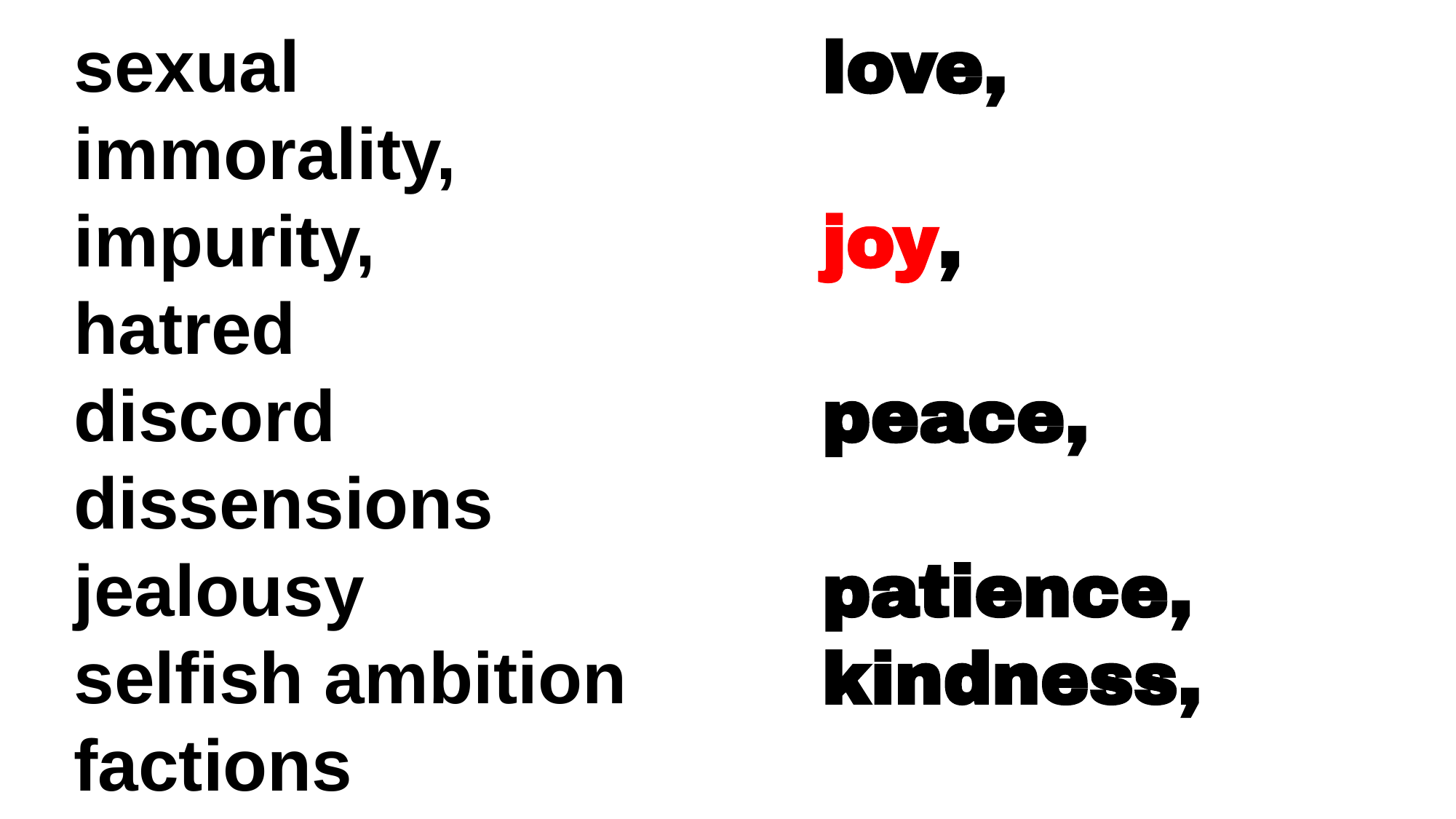

sexual immorality, impurity,
hatred
discord
dissensions
jealousy
selfish ambition
factions
fits of rage
love,
joy,
peace,
patience,
kindness,
goodness,
faithfulness, gentleness,
self-control